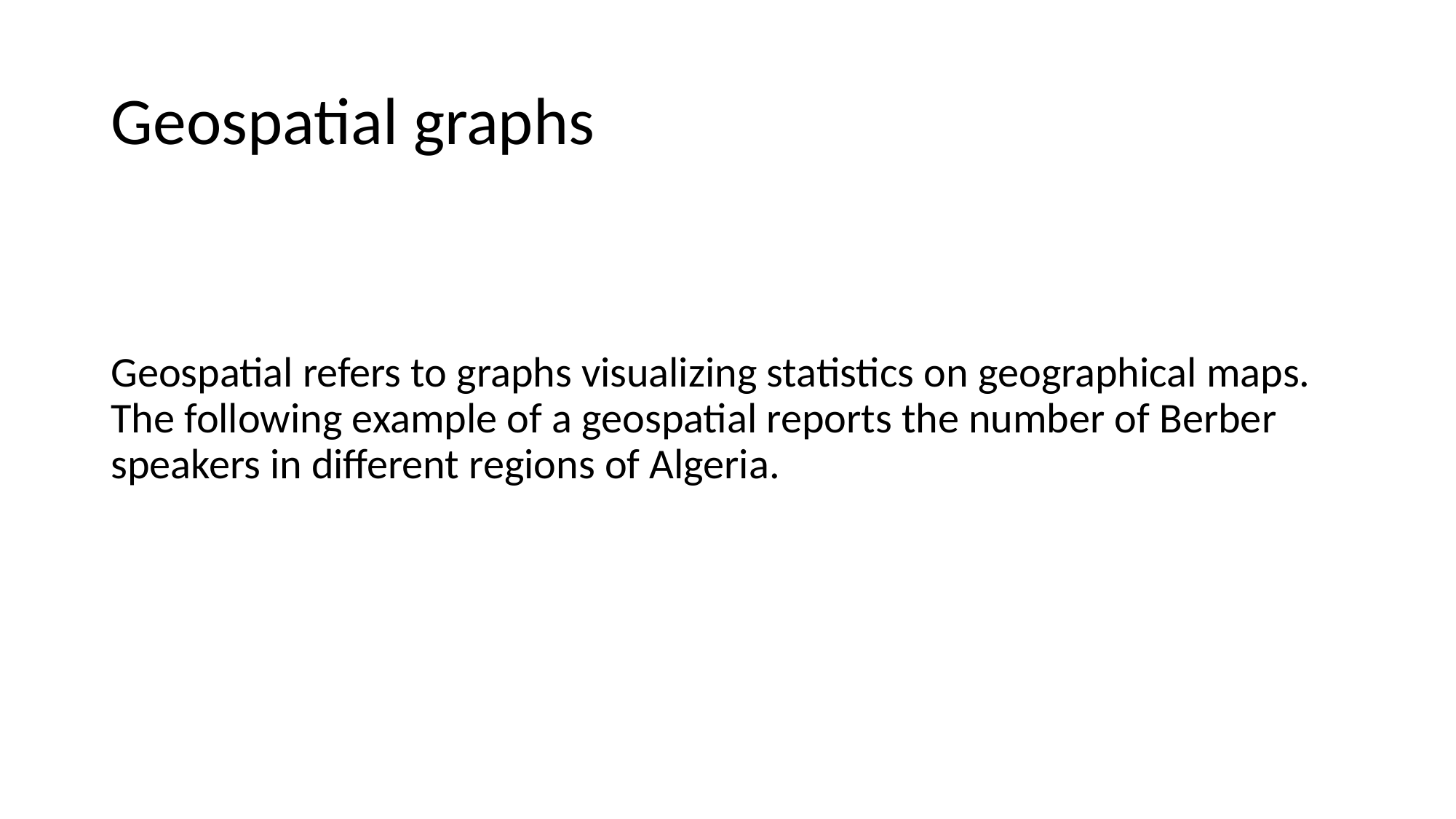

# Geospatial graphs

Geospatial refers to graphs visualizing statistics on geographical maps. The following example of a geospatial reports the number of Berber speakers in different regions of Algeria.